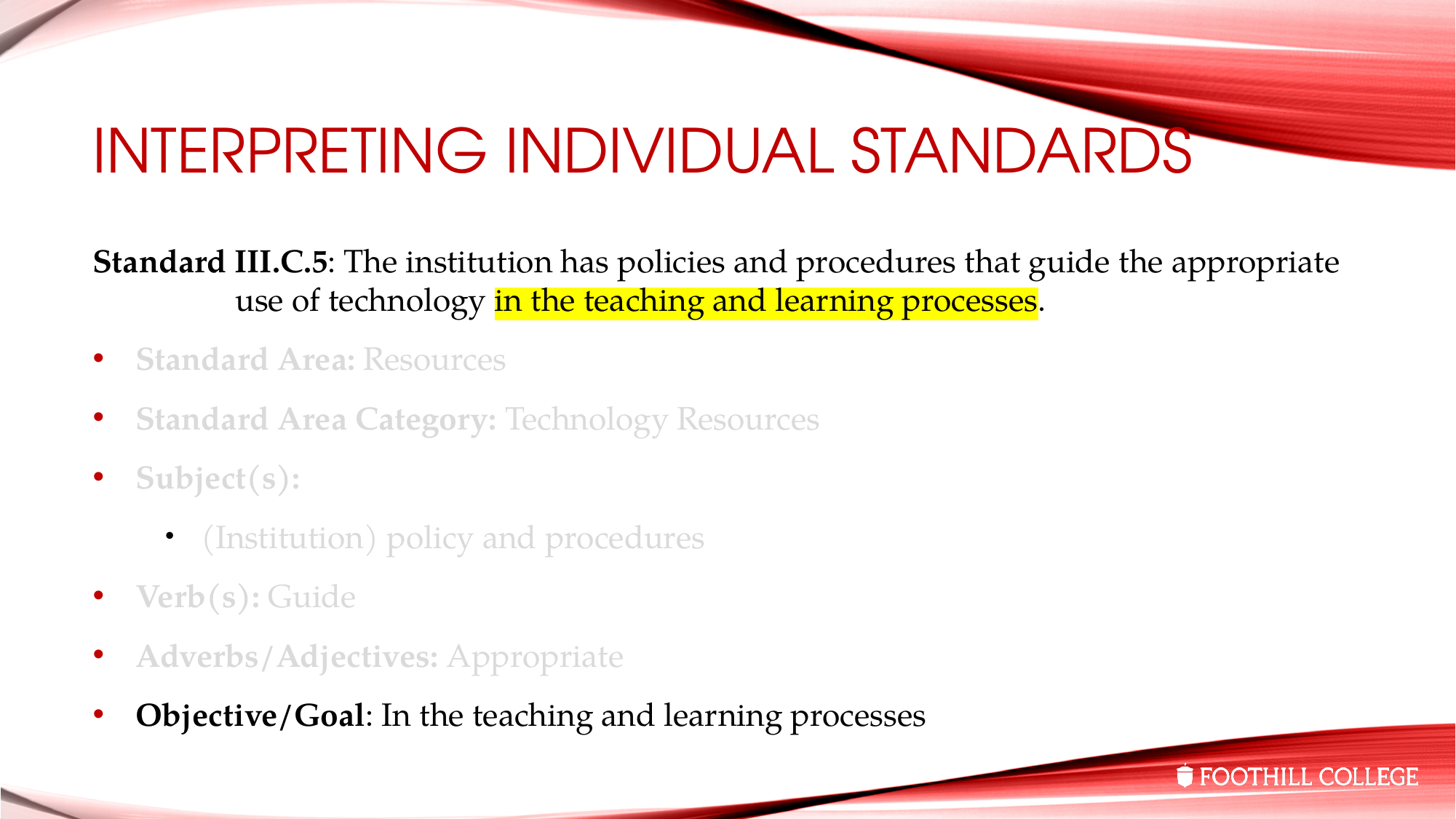

# Interpreting Individual Standards
Standard III.C.5: The institution has policies and procedures that guide the appropriate use of technology in the teaching and learning processes.
Standard Area: Resources
Standard Area Category: Technology Resources
Subject(s):
(Institution) policy and procedures
Verb(s): Guide
Adverbs/Adjectives: Appropriate
Objective/Goal: In the teaching and learning processes